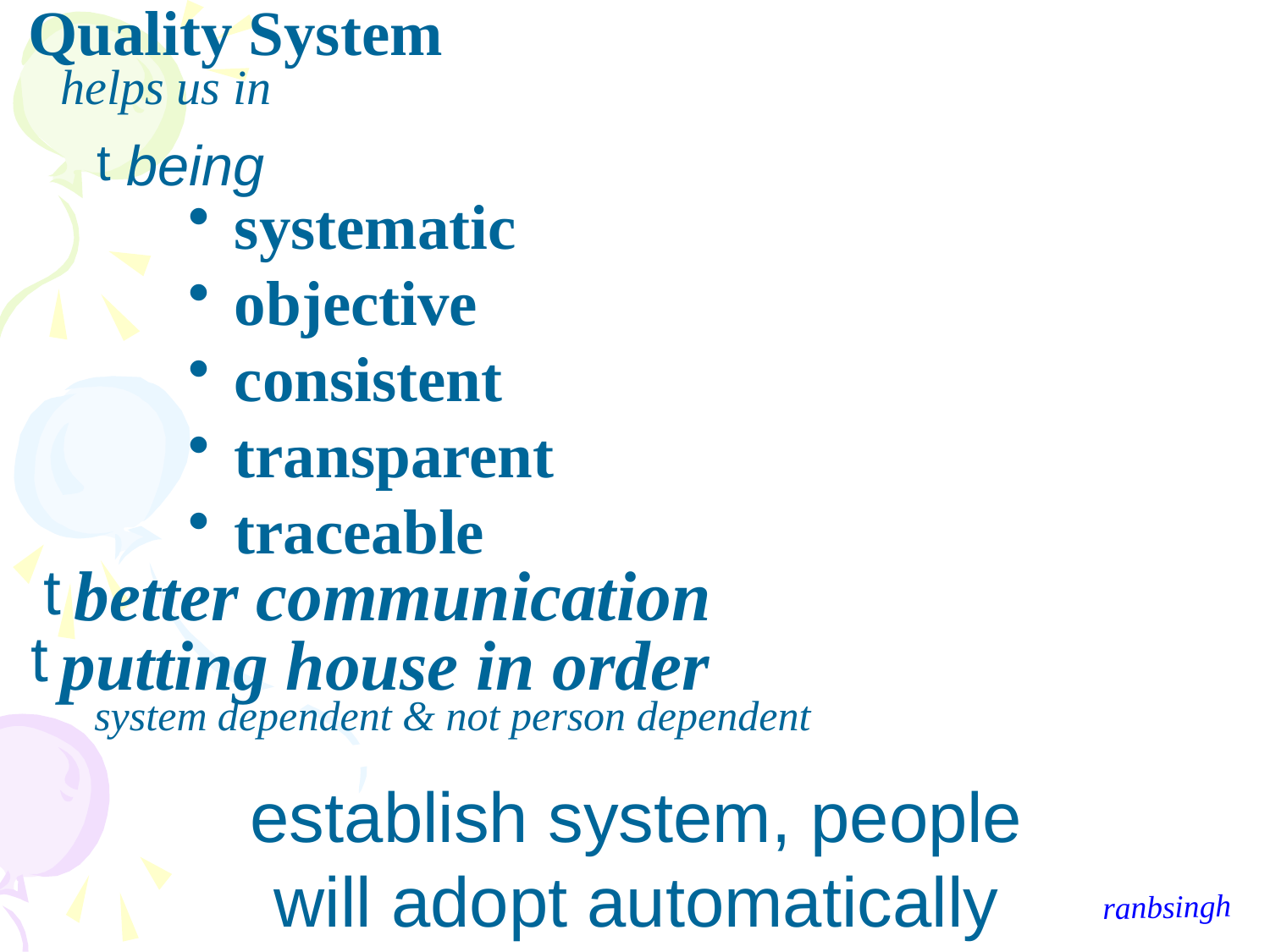

Quality System
  helps us in
being
 systematic
 objective
 consistent
 transparent
 traceable
better communication
putting house in order
      system dependent & not person dependent
establish system, people
will adopt automatically
ranbsingh